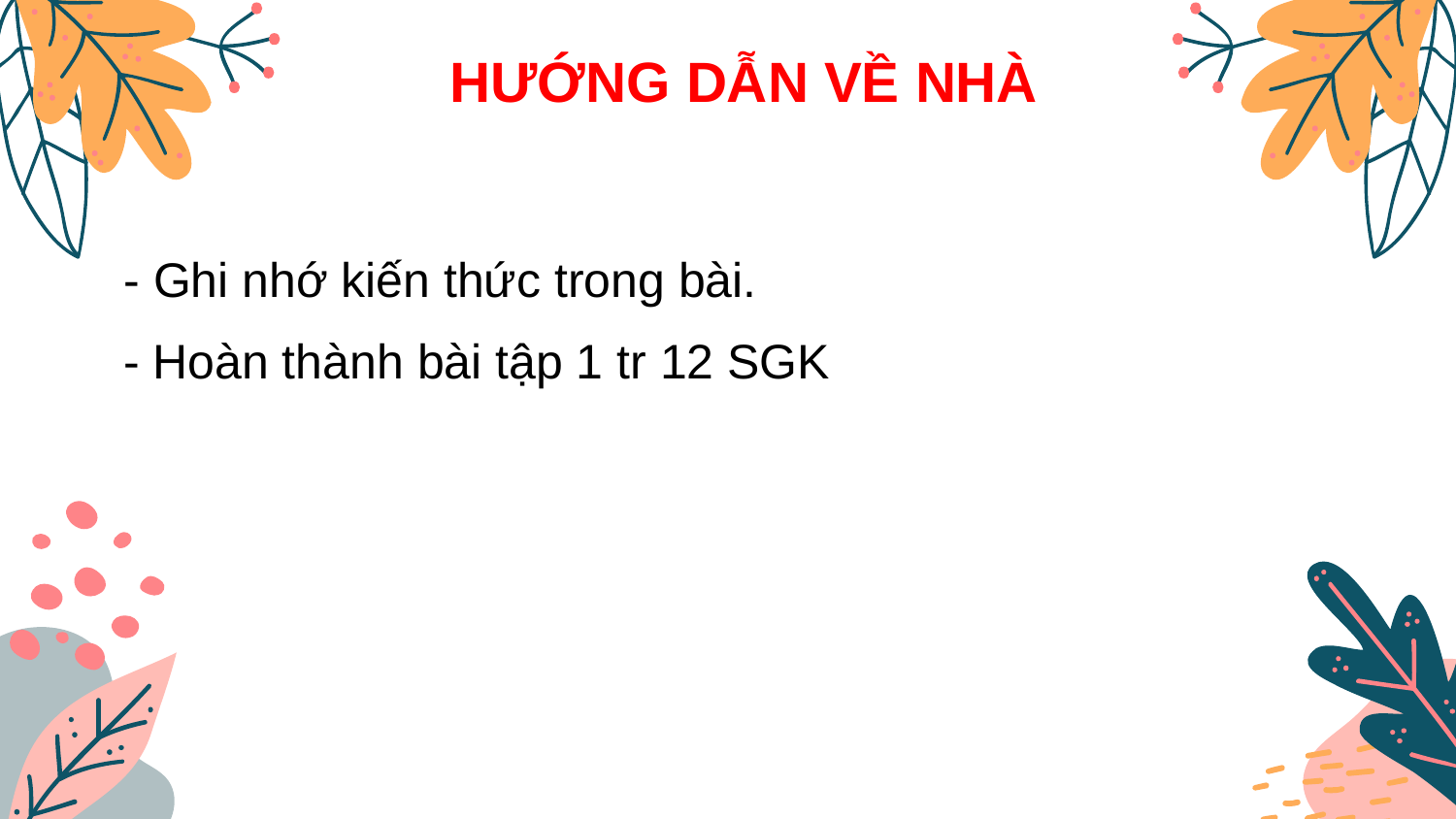

# HƯỚNG DẪN VỀ NHÀ
- Ghi nhớ kiến thức trong bài.
- Hoàn thành bài tập 1 tr 12 SGK